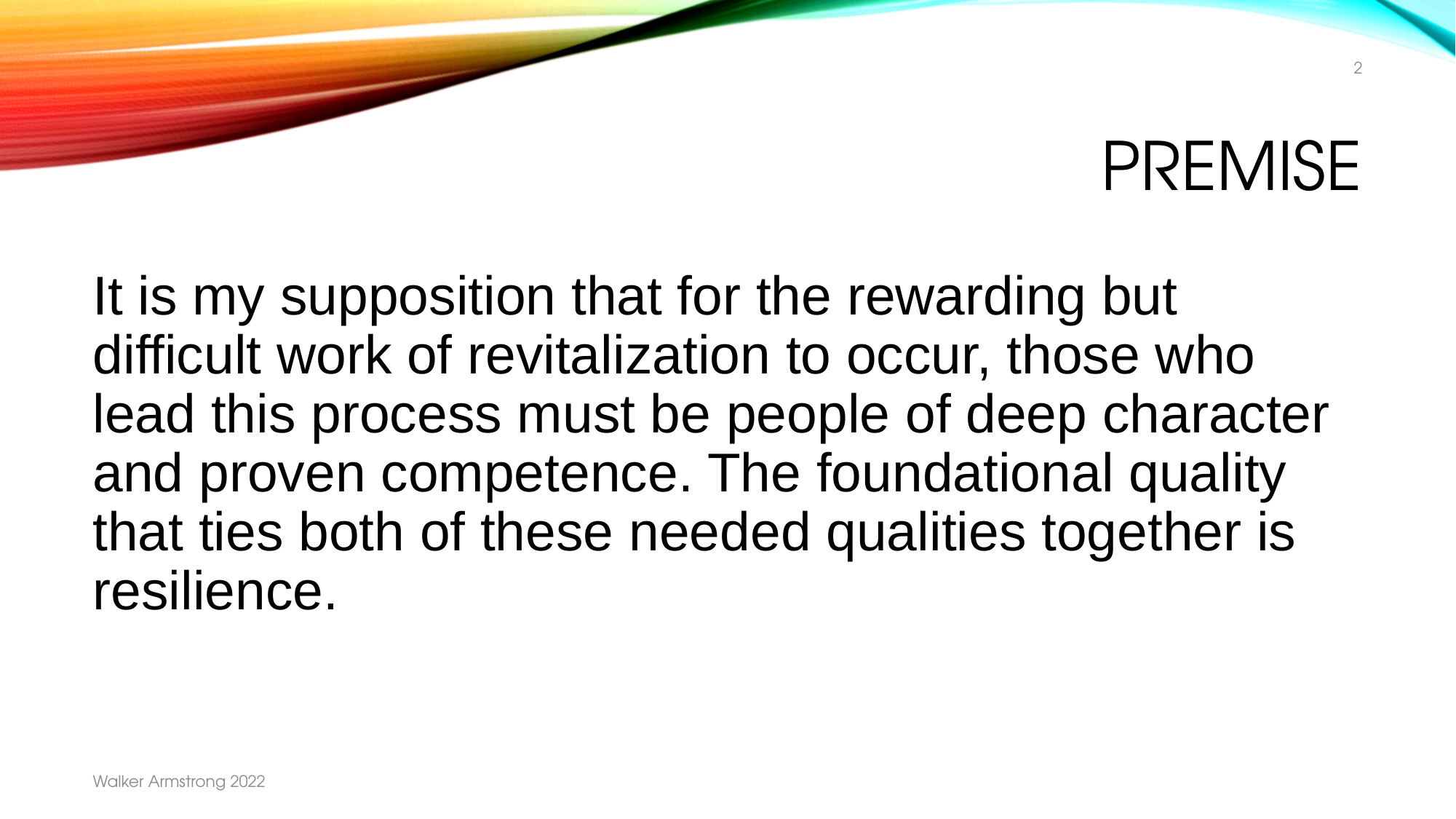

2
# Premise
It is my supposition that for the rewarding but difficult work of revitalization to occur, those who lead this process must be people of deep character and proven competence. The foundational quality that ties both of these needed qualities together is resilience.

Walker Armstrong 2022